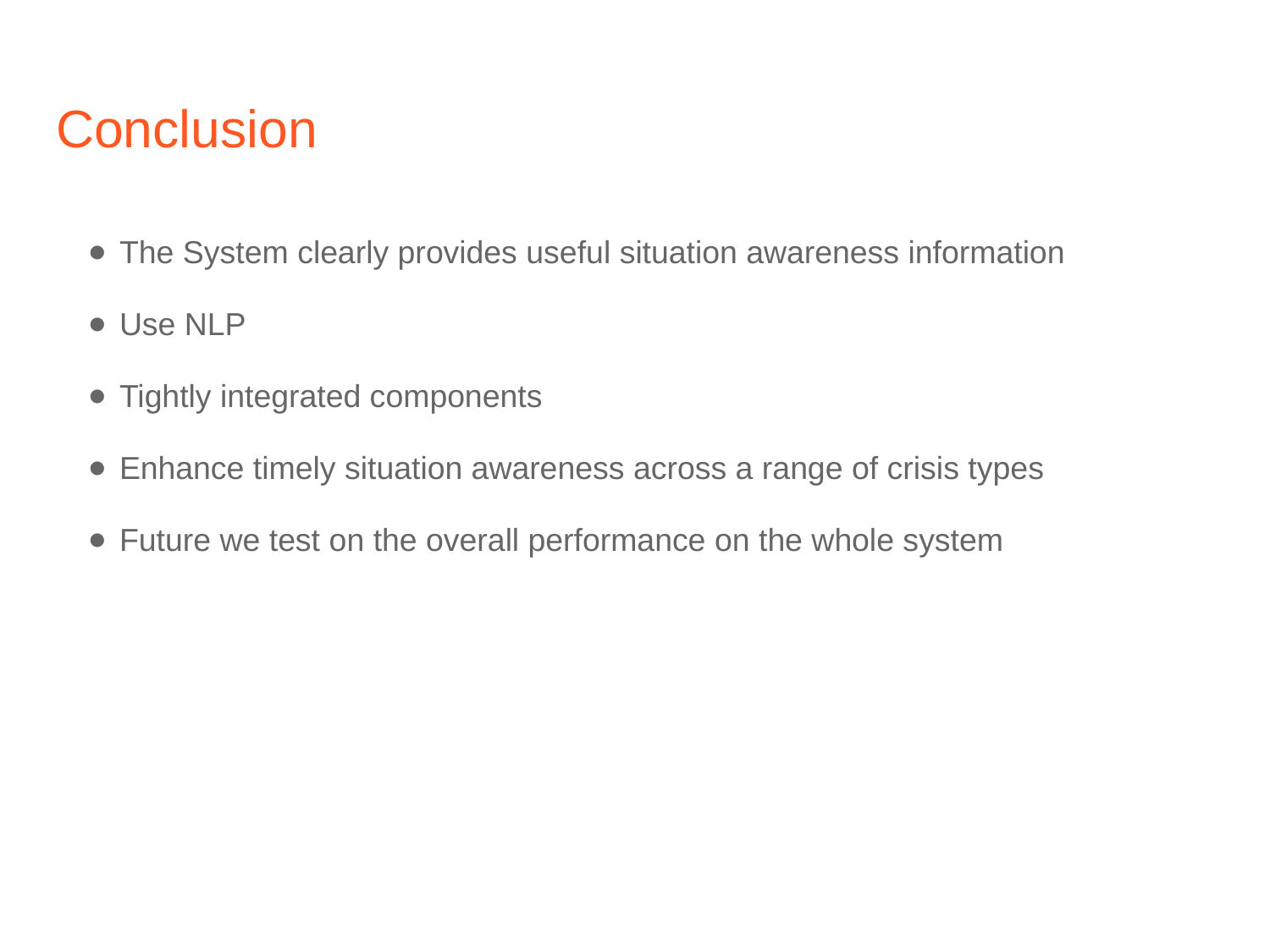

# Conclusion
The System clearly provides useful situation awareness information
Use NLP
Tightly integrated components
Enhance timely situation awareness across a range of crisis types
Future we test on the overall performance on the whole system